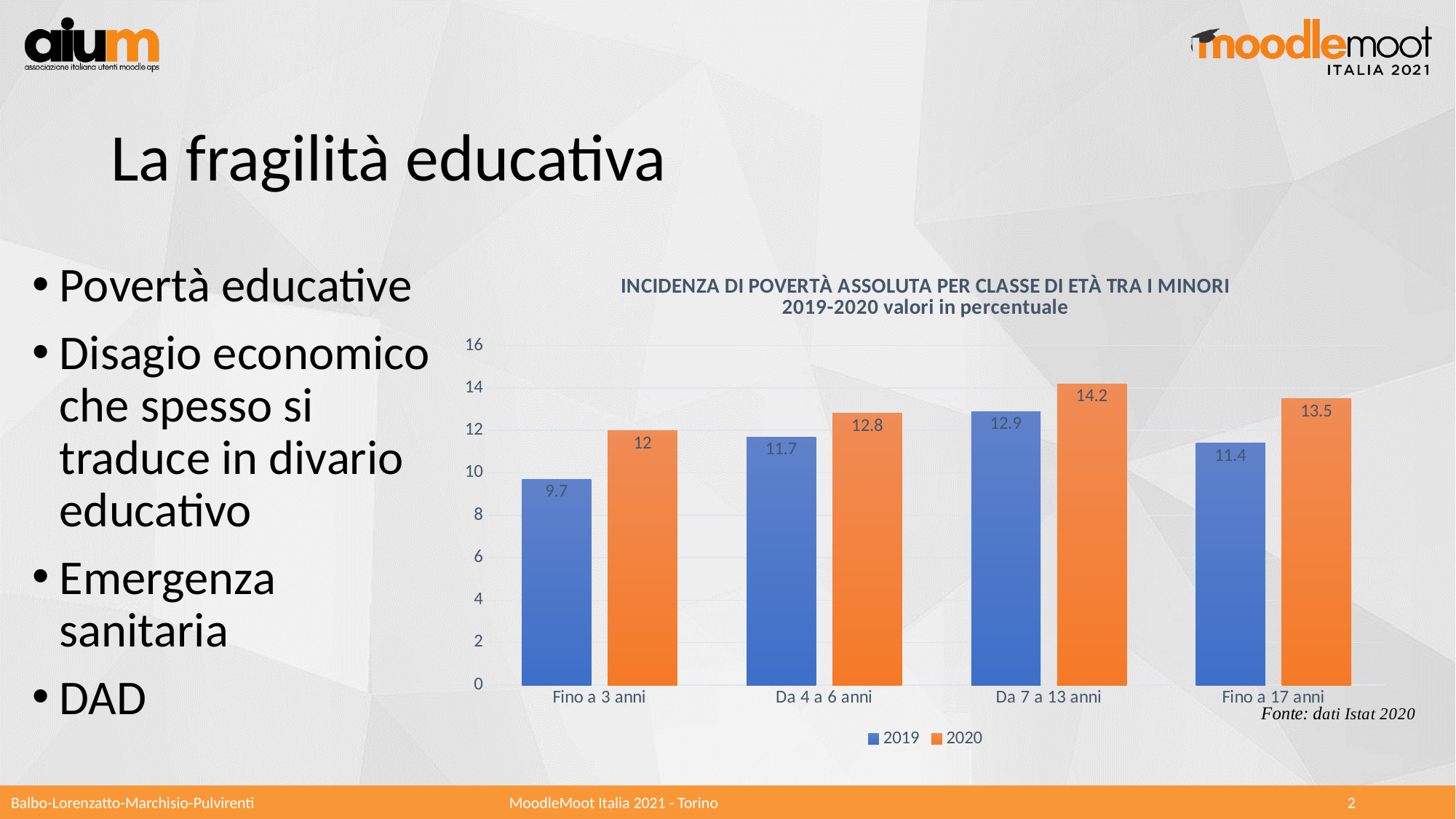

# La fragilità educativa
Povertà educative
Disagio economico che spesso si traduce in divario educativo
Emergenza sanitaria
DAD

### Chart: INCIDENZA DI POVERTÀ ASSOLUTA PER CLASSE DI ETÀ TRA I MINORI
2019-2020 valori in percentuale

| Category | 2019 | 2020 |
|---|---|---|
| Fino a 3 anni | 9.7 | 12.0 |
| Da 4 a 6 anni | 11.7 | 12.8 |
| Da 7 a 13 anni | 12.9 | 14.2 |
| Fino a 17 anni | 11.4 | 13.5 |
Balbo-Lorenzatto-Marchisio-Pulvirenti